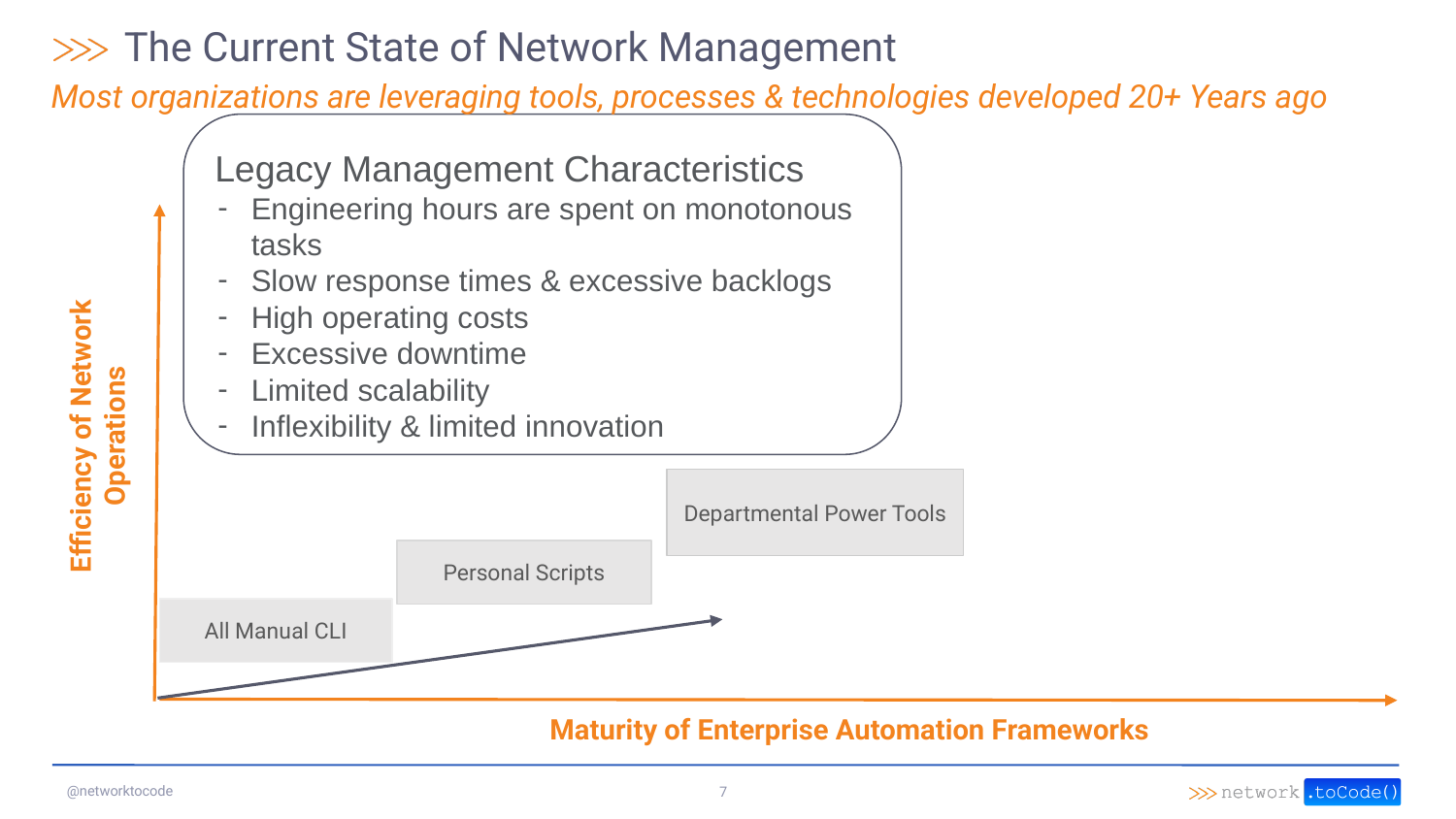

# The Current State of Network Management
Most organizations are leveraging tools, processes & technologies developed 20+ Years ago
Legacy Management Characteristics
Engineering hours are spent on monotonous tasks
Slow response times & excessive backlogs
High operating costs
Excessive downtime
Limited scalability
Inflexibility & limited innovation
Efficiency of Network Operations

Departmental Power Tools
Personal Scripts
All Manual CLI
Maturity of Enterprise Automation Frameworks